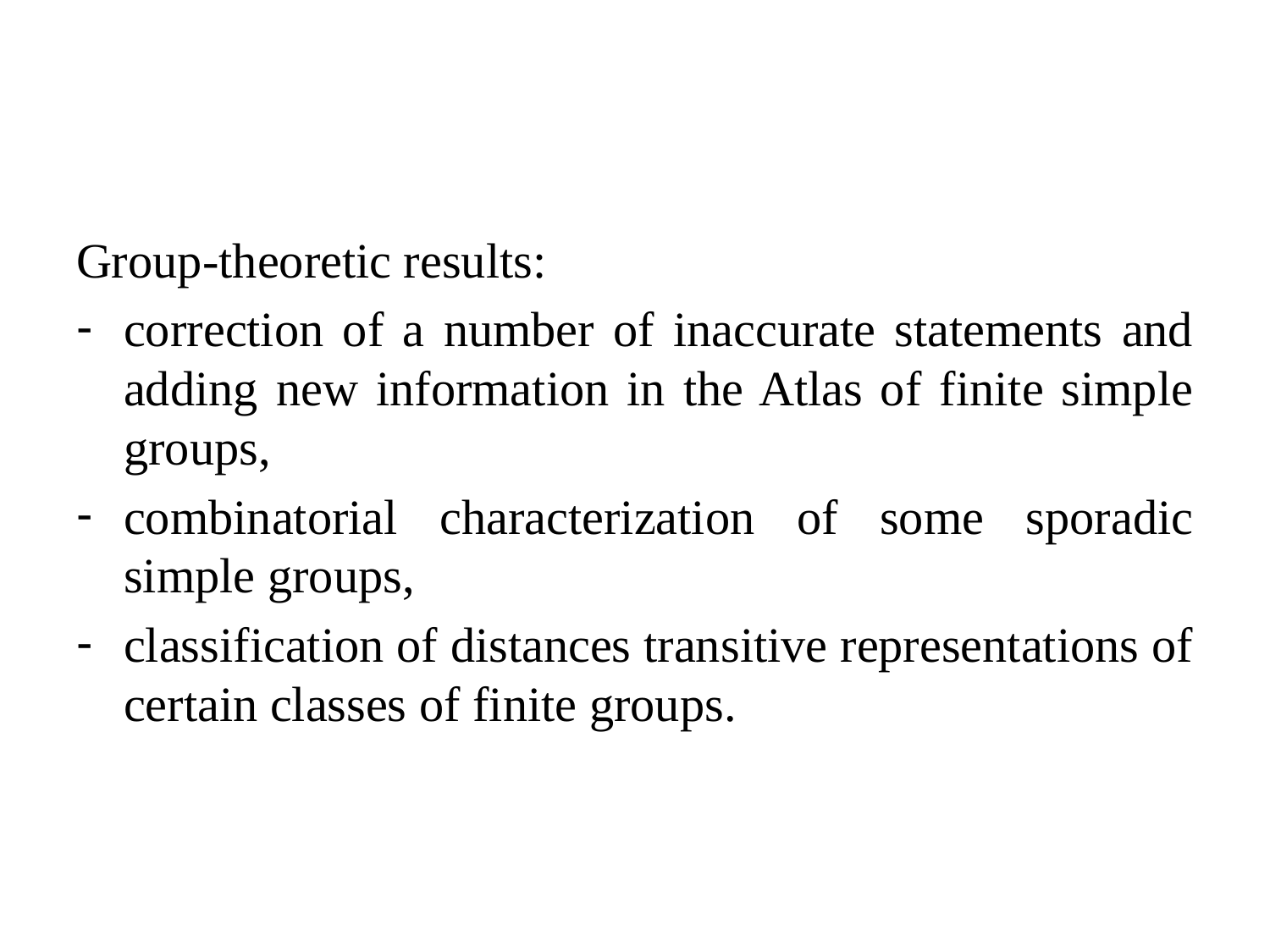

#
Group-theoretic results:
correction of a number of inaccurate statements and adding new information in the Atlas of finite simple groups,
combinatorial characterization of some sporadic simple groups,
classification of distances transitive representations of certain classes of finite groups.